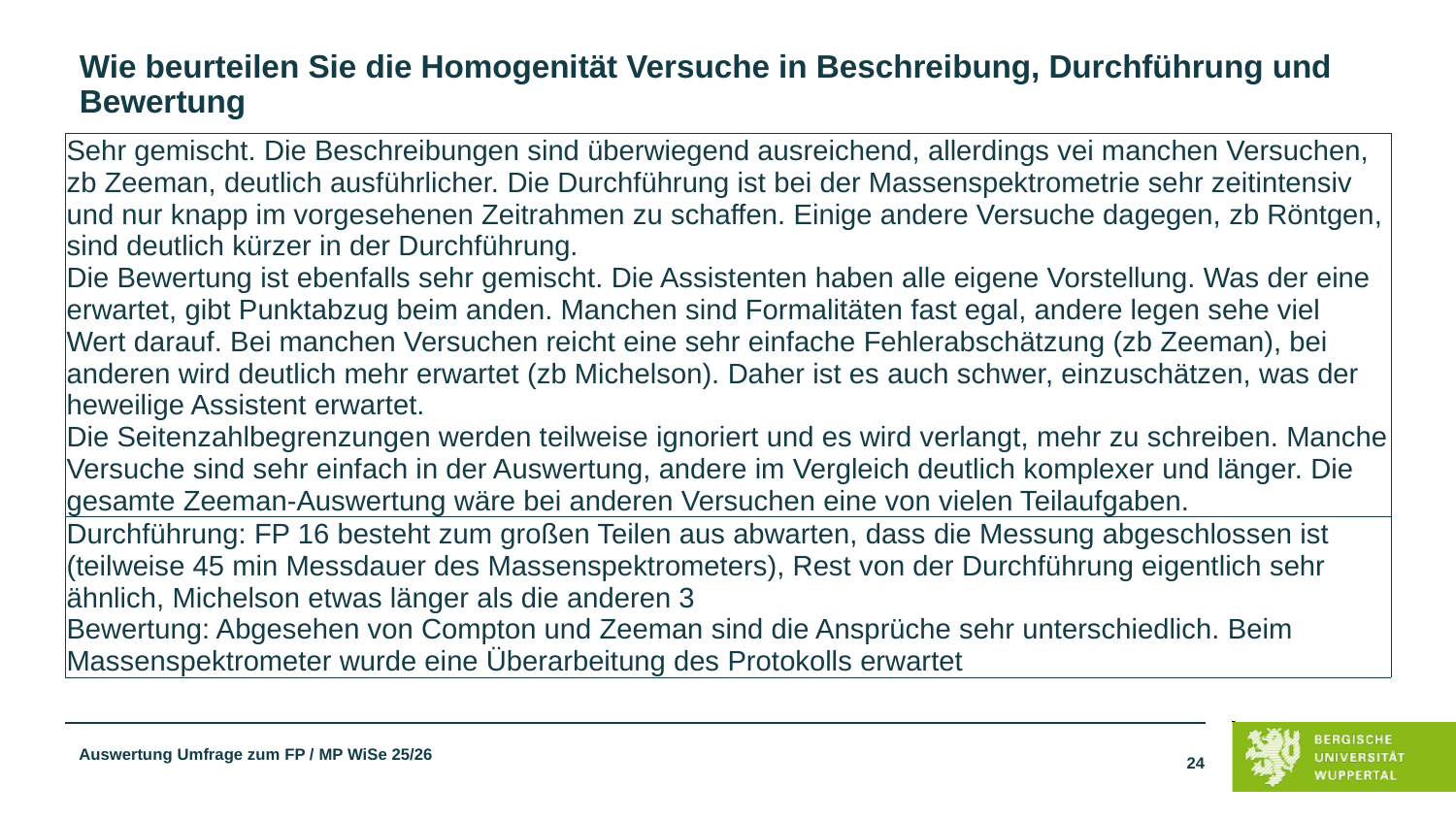

Wie beurteilen Sie die Homogenität Versuche in Beschreibung, Durchführung und Bewertung
| Sehr gemischt. Die Beschreibungen sind überwiegend ausreichend, allerdings vei manchen Versuchen, zb Zeeman, deutlich ausführlicher. Die Durchführung ist bei der Massenspektrometrie sehr zeitintensiv und nur knapp im vorgesehenen Zeitrahmen zu schaffen. Einige andere Versuche dagegen, zb Röntgen, sind deutlich kürzer in der Durchführung. Die Bewertung ist ebenfalls sehr gemischt. Die Assistenten haben alle eigene Vorstellung. Was der eine erwartet, gibt Punktabzug beim anden. Manchen sind Formalitäten fast egal, andere legen sehe viel Wert darauf. Bei manchen Versuchen reicht eine sehr einfache Fehlerabschätzung (zb Zeeman), bei anderen wird deutlich mehr erwartet (zb Michelson). Daher ist es auch schwer, einzuschätzen, was der heweilige Assistent erwartet. Die Seitenzahlbegrenzungen werden teilweise ignoriert und es wird verlangt, mehr zu schreiben. Manche Versuche sind sehr einfach in der Auswertung, andere im Vergleich deutlich komplexer und länger. Die gesamte Zeeman-Auswertung wäre bei anderen Versuchen eine von vielen Teilaufgaben. |
| --- |
| Durchführung: FP 16 besteht zum großen Teilen aus abwarten, dass die Messung abgeschlossen ist (teilweise 45 min Messdauer des Massenspektrometers), Rest von der Durchführung eigentlich sehr ähnlich, Michelson etwas länger als die anderen 3 Bewertung: Abgesehen von Compton und Zeeman sind die Ansprüche sehr unterschiedlich. Beim Massenspektrometer wurde eine Überarbeitung des Protokolls erwartet |